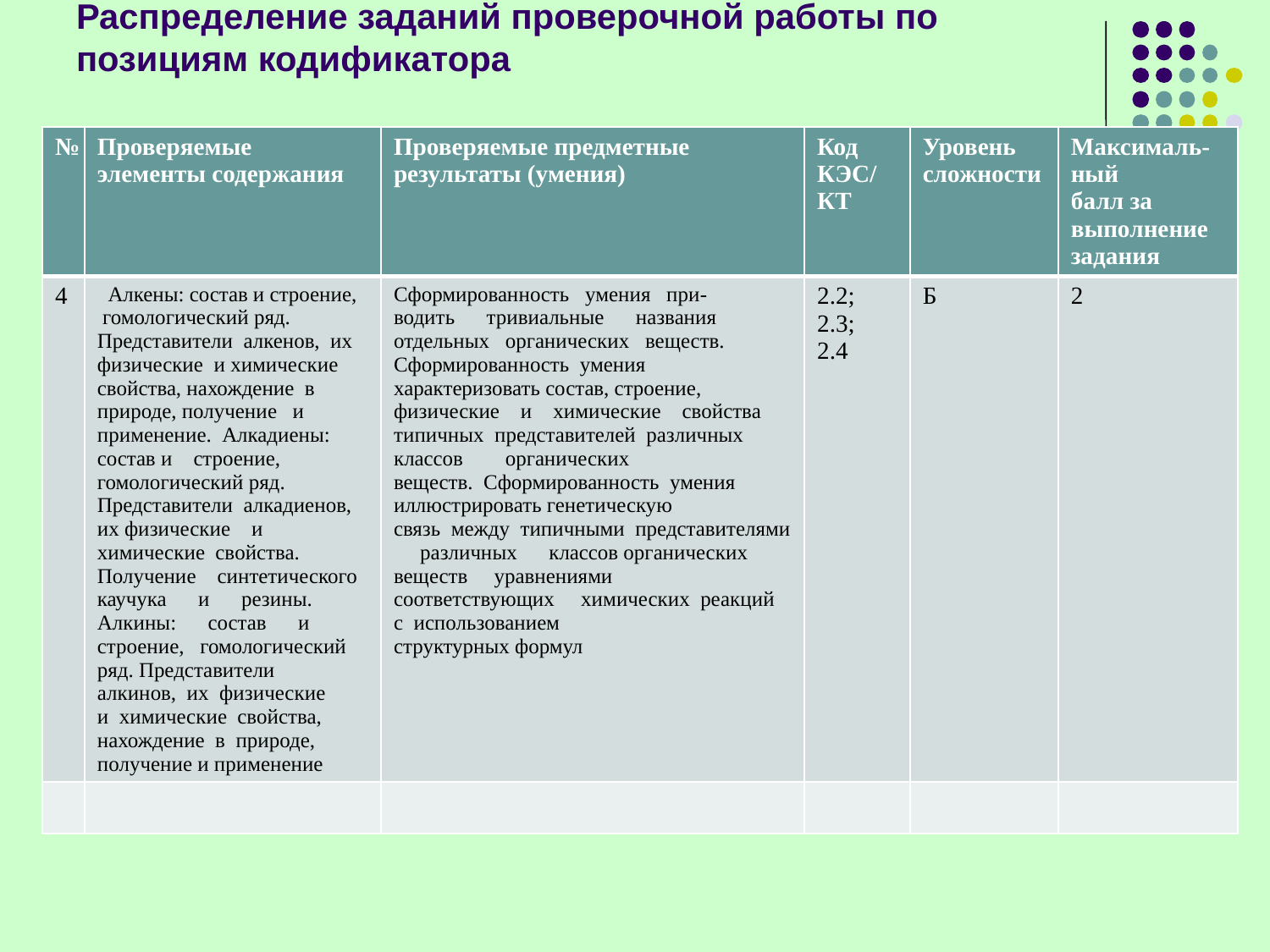

# Распределение заданий проверочной работы по позициям кодификатора
| № | Проверяемые элементы содержания | Проверяемые предметные результаты (умения) | Код КЭС/ КТ | Уровень сложности | Максималь-ный балл за выполнение задания |
| --- | --- | --- | --- | --- | --- |
| 4 | Алкены: состав и строение, гомологический ряд. Представители алкенов, их физические и химические свойства, нахождение в природе, получение и применение. Алкадиены: состав и строение, гомологический ряд. Представители алкадиенов, их физические и химические свойства. Получение синтетического каучука и резины. Алкины: состав и строение, гомологический ряд. Представители алкинов, их физические и химические свойства, нахождение в природе, получение и применение | Сформированность умения при- водить тривиальные названия отдельных органических веществ. Сформированность умения характеризовать состав, строение, физические и химические свойства типичных представителей различных классов органических веществ. Сформированность умения иллюстрировать генетическую связь между типичными представителями различных классов органических веществ уравнениями соответствующих химических реакций с использованием структурных формул | 2.2; 2.3; 2.4 | Б | 2 |
|  |  |  |  |  |  |